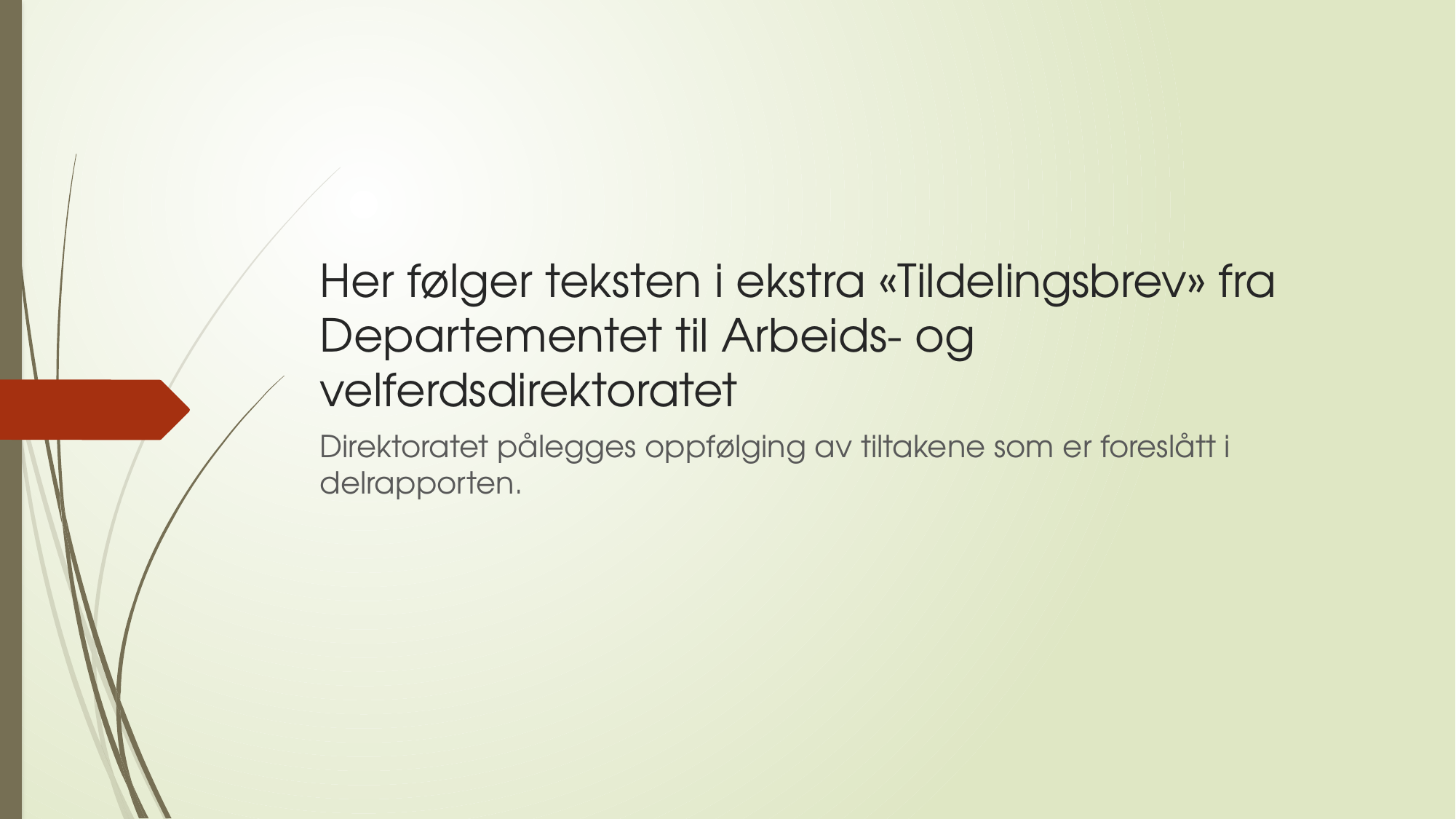

# Her følger teksten i ekstra «Tildelingsbrev» fra Departementet til Arbeids- og velferdsdirektoratet
Direktoratet pålegges oppfølging av tiltakene som er foreslått i delrapporten.